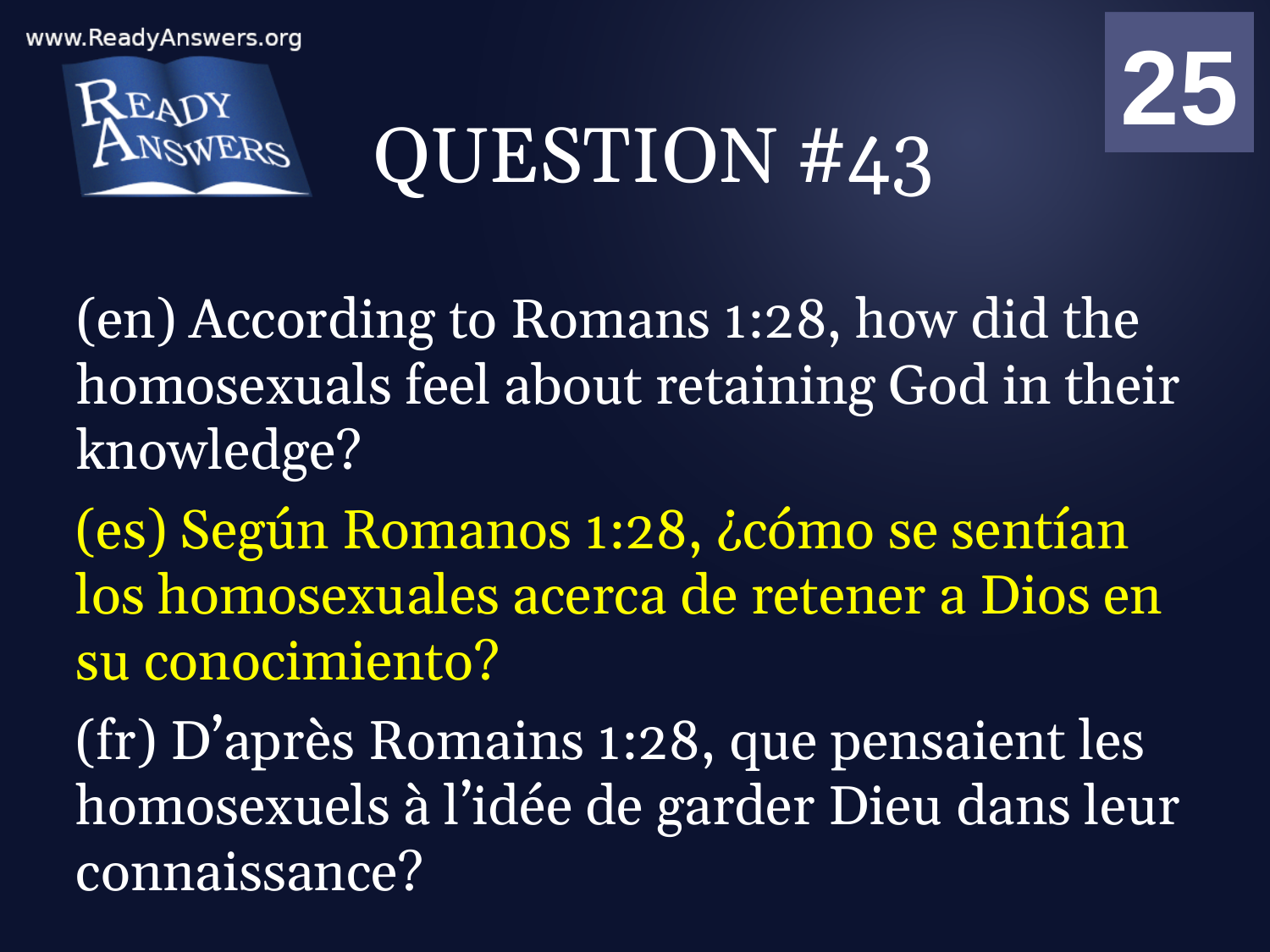

01
02
03
04
05
06
07
08
09
10
11
12
13
14
15
16
17
18
19
20
21
22
23
24
25
00
# QUESTION #43
(en) According to Romans 1:28, how did the homosexuals feel about retaining God in their knowledge?
(es) Según Romanos 1:28, ¿cómo se sentían los homosexuales acerca de retener a Dios en su conocimiento?
(fr) D’après Romains 1:28, que pensaient les homosexuels à l’idée de garder Dieu dans leur connaissance?